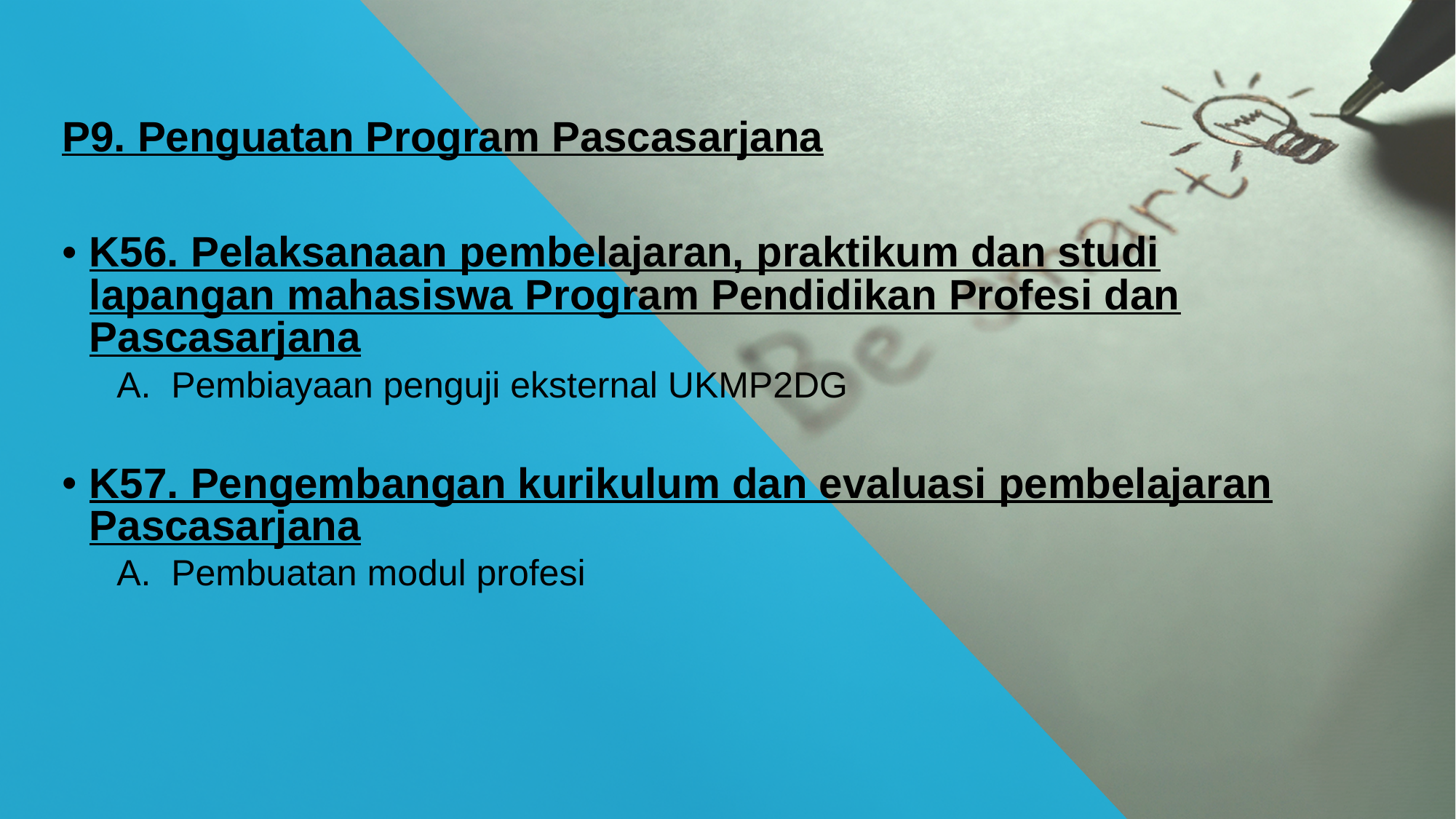

P9. Penguatan Program Pascasarjana

K56. Pelaksanaan pembelajaran, praktikum dan studi lapangan mahasiswa Program Pendidikan Profesi dan Pascasarjana
Pembiayaan penguji eksternal UKMP2DG

K57. Pengembangan kurikulum dan evaluasi pembelajaran Pascasarjana
Pembuatan modul profesi